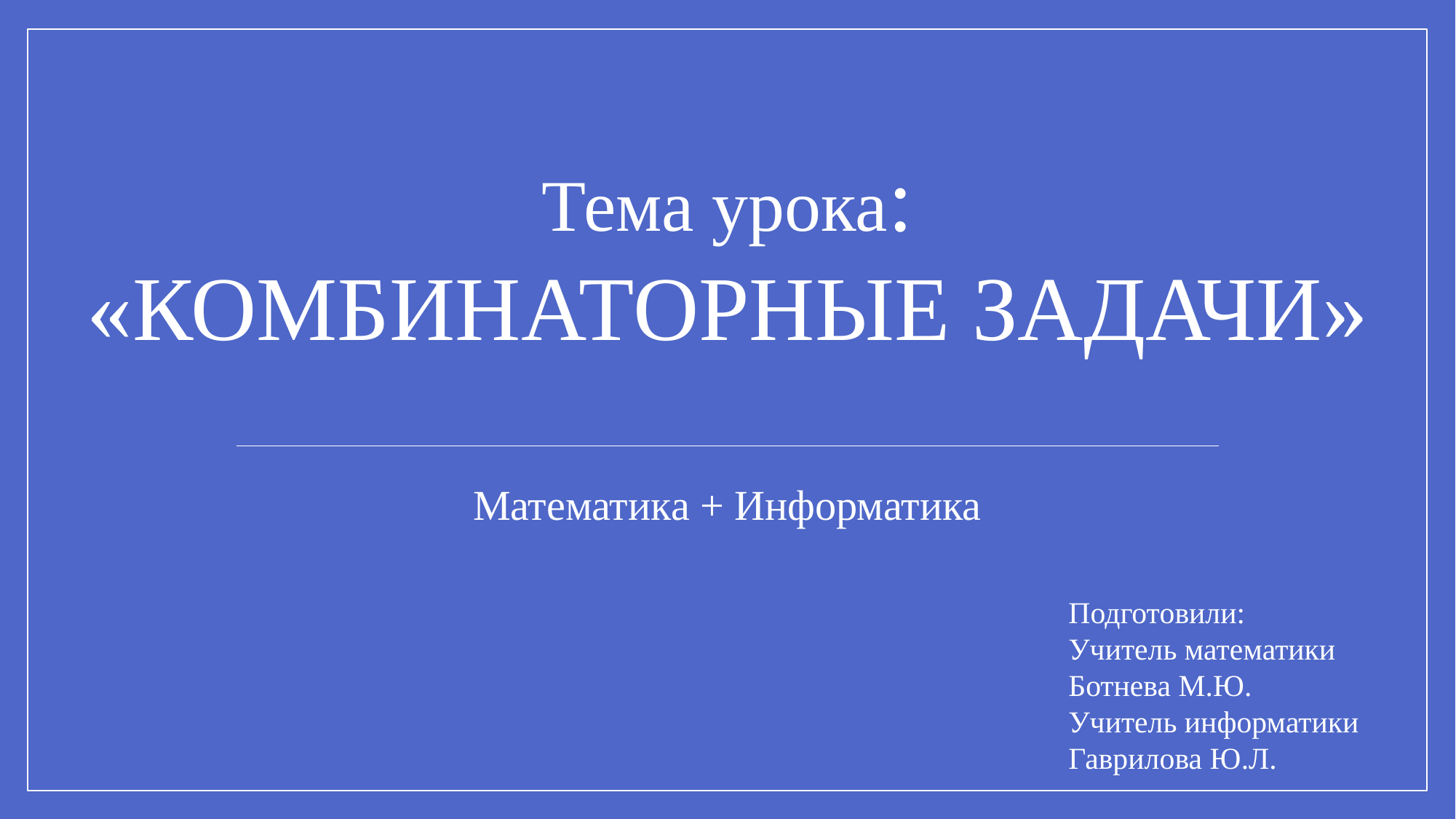

# Тема урока: «Комбинаторные задачи»
Математика + Информатика
Подготовили:
Учитель математики
Ботнева М.Ю.
Учитель информатики
Гаврилова Ю.Л.